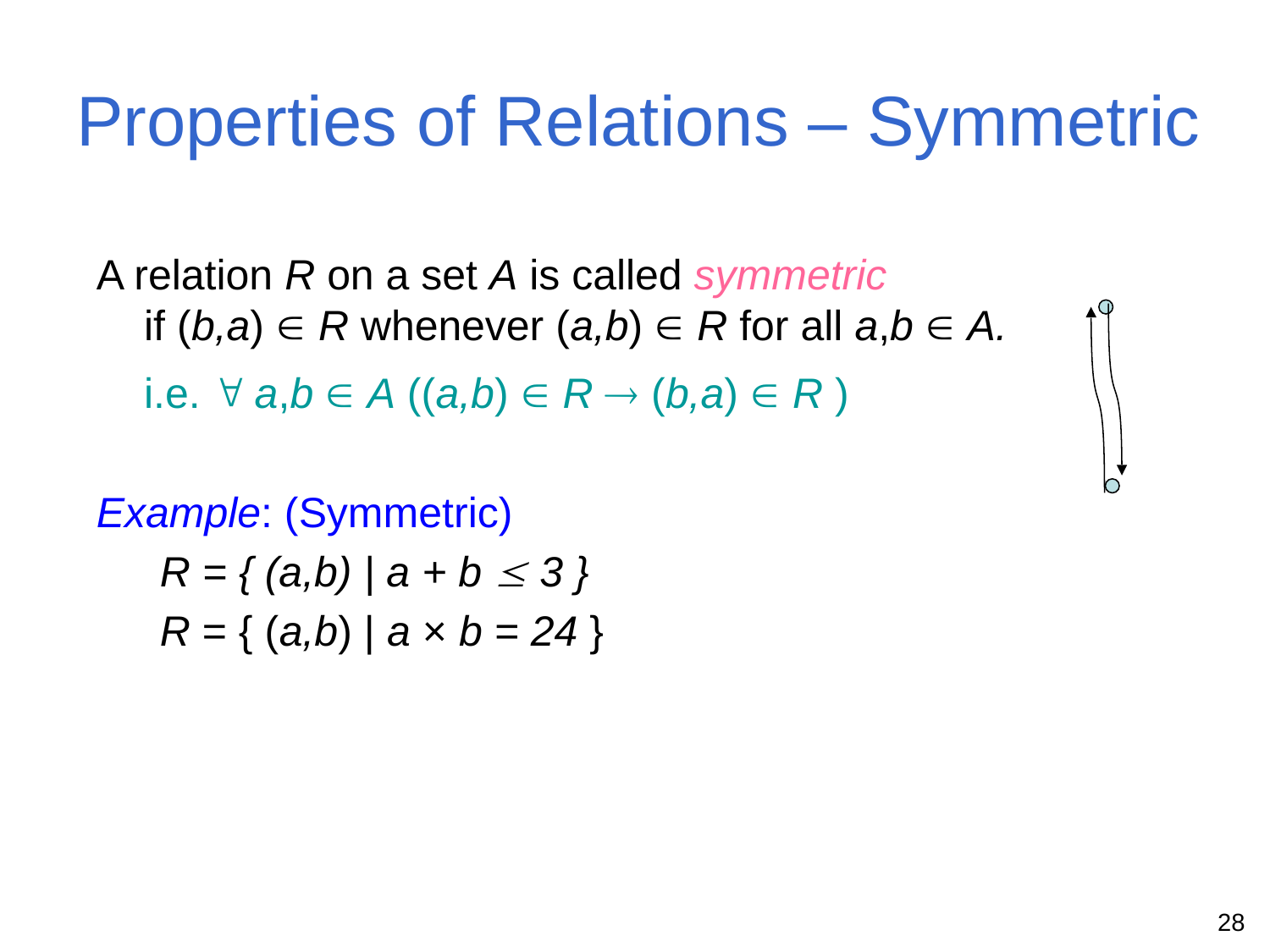

# Properties of Relations – Symmetric
A relation R on a set A is called symmetric
if (b,a) ∈ R whenever (a,b) ∈ R for all a,b ∈ A.
	i.e. ∀ a,b ∈ A ((a,b) ∈ R → (b,a) ∈ R )

Example: (Symmetric)
R = { (a,b) | a + b ≤ 3 }
R = { (a,b) | a × b = 24 }